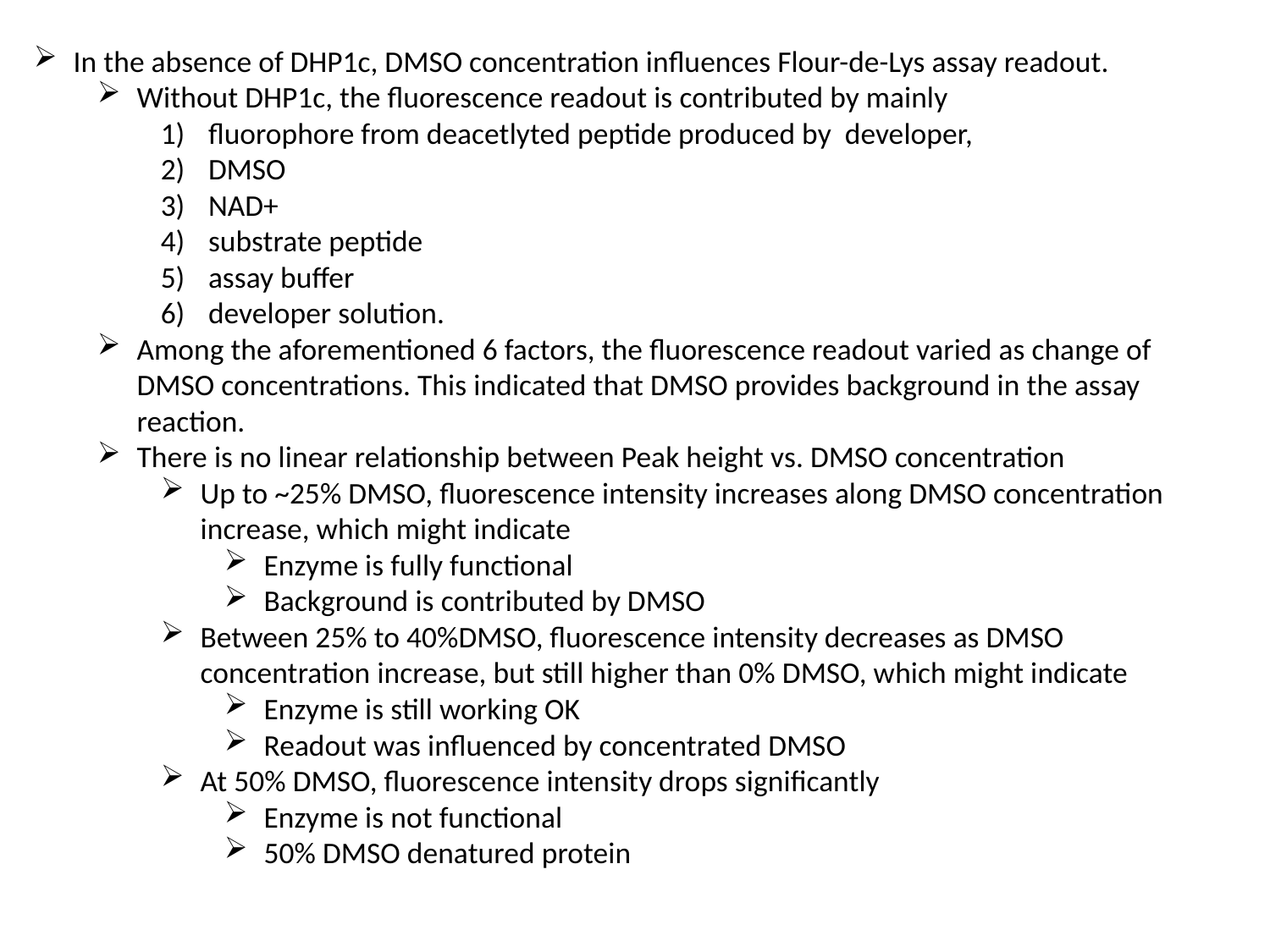

In the absence of DHP1c, DMSO concentration influences Flour-de-Lys assay readout.
Without DHP1c, the fluorescence readout is contributed by mainly
fluorophore from deacetlyted peptide produced by  developer,
DMSO
NAD+
substrate peptide
assay buffer
developer solution.
Among the aforementioned 6 factors, the fluorescence readout varied as change of DMSO concentrations. This indicated that DMSO provides background in the assay reaction.
There is no linear relationship between Peak height vs. DMSO concentration
Up to ~25% DMSO, fluorescence intensity increases along DMSO concentration increase, which might indicate
Enzyme is fully functional
Background is contributed by DMSO
Between 25% to 40%DMSO, fluorescence intensity decreases as DMSO concentration increase, but still higher than 0% DMSO, which might indicate
Enzyme is still working OK
Readout was influenced by concentrated DMSO
At 50% DMSO, fluorescence intensity drops significantly
Enzyme is not functional
50% DMSO denatured protein